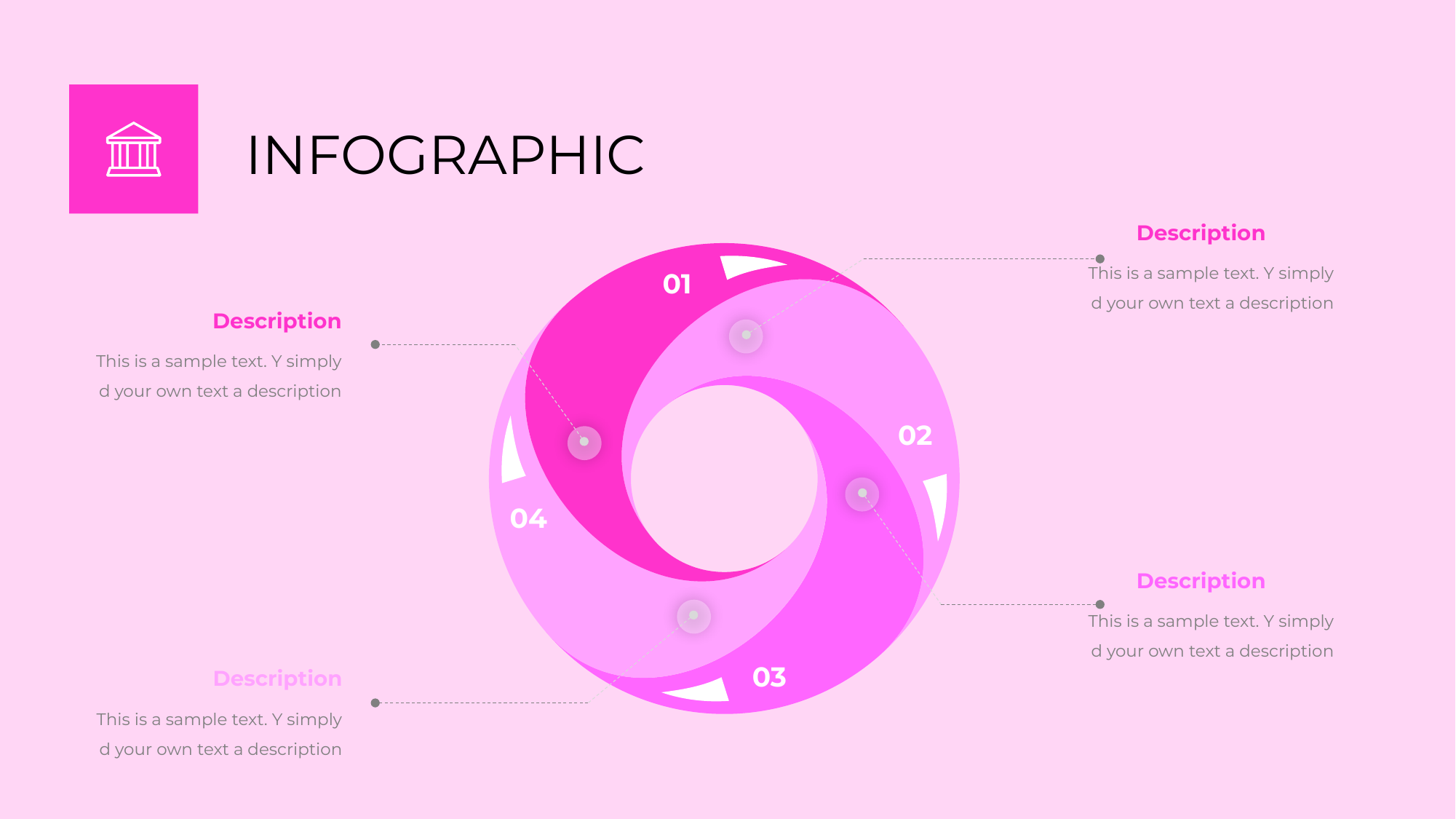

INFOGRAPHIC

01

02

04
03

Description
This is a sample text. Y simply d your own text a description
Description

This is a sample text. Y simply d your own text a description

Description
This is a sample text. Y simply d your own text a description

Description
This is a sample text. Y simply d your own text a description